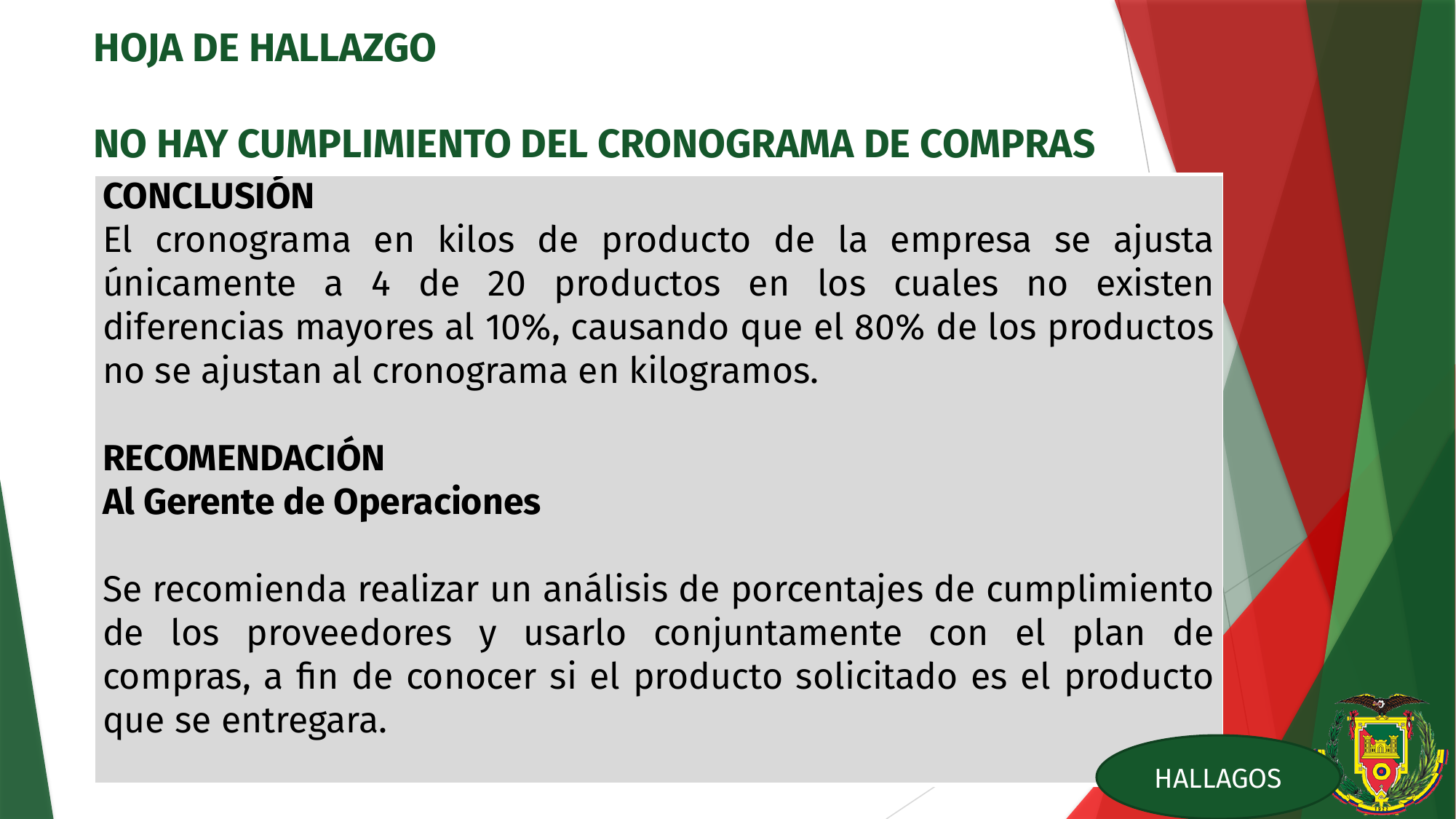

# HOJA DE HALLAZGO NO HAY CUMPLIMIENTO DEL CRONOGRAMA DE COMPRAS
| CONCLUSIÓN El cronograma en kilos de producto de la empresa se ajusta únicamente a 4 de 20 productos en los cuales no existen diferencias mayores al 10%, causando que el 80% de los productos no se ajustan al cronograma en kilogramos. RECOMENDACIÓN Al Gerente de Operaciones   Se recomienda realizar un análisis de porcentajes de cumplimiento de los proveedores y usarlo conjuntamente con el plan de compras, a fin de conocer si el producto solicitado es el producto que se entregara. |
| --- |
HALLAGOS